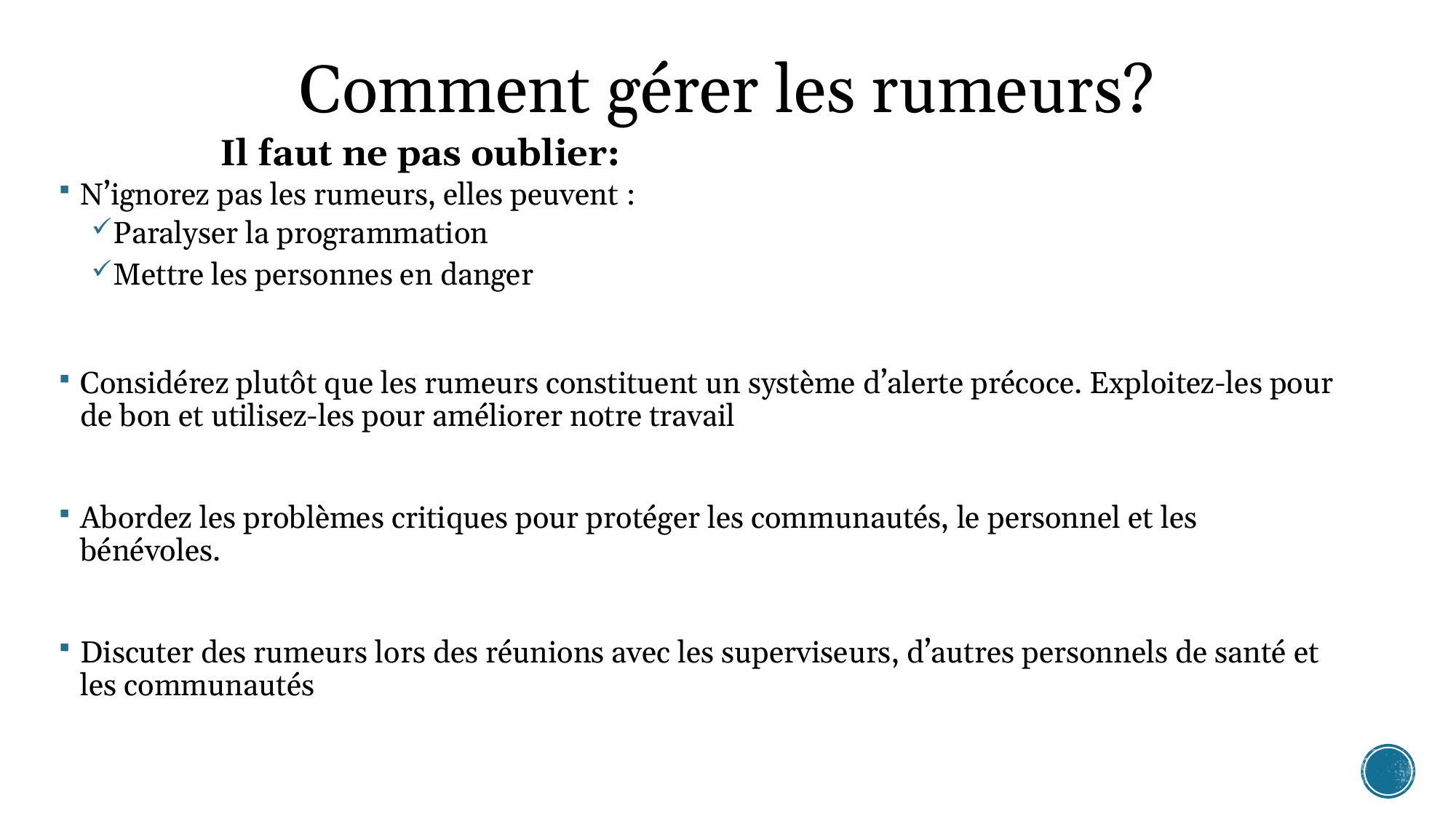

Comment gérer les rumeurs?
# Il faut ne pas oublier:
N’ignorez pas les rumeurs, elles peuvent :
Paralyser la programmation
Mettre les personnes en danger

Considérez plutôt que les rumeurs constituent un système d’alerte précoce. Exploitez-les pour de bon et utilisez-les pour améliorer notre travail

Abordez les problèmes critiques pour protéger les communautés, le personnel et les bénévoles.

Discuter des rumeurs lors des réunions avec les superviseurs, d’autres personnels de santé et les communautés